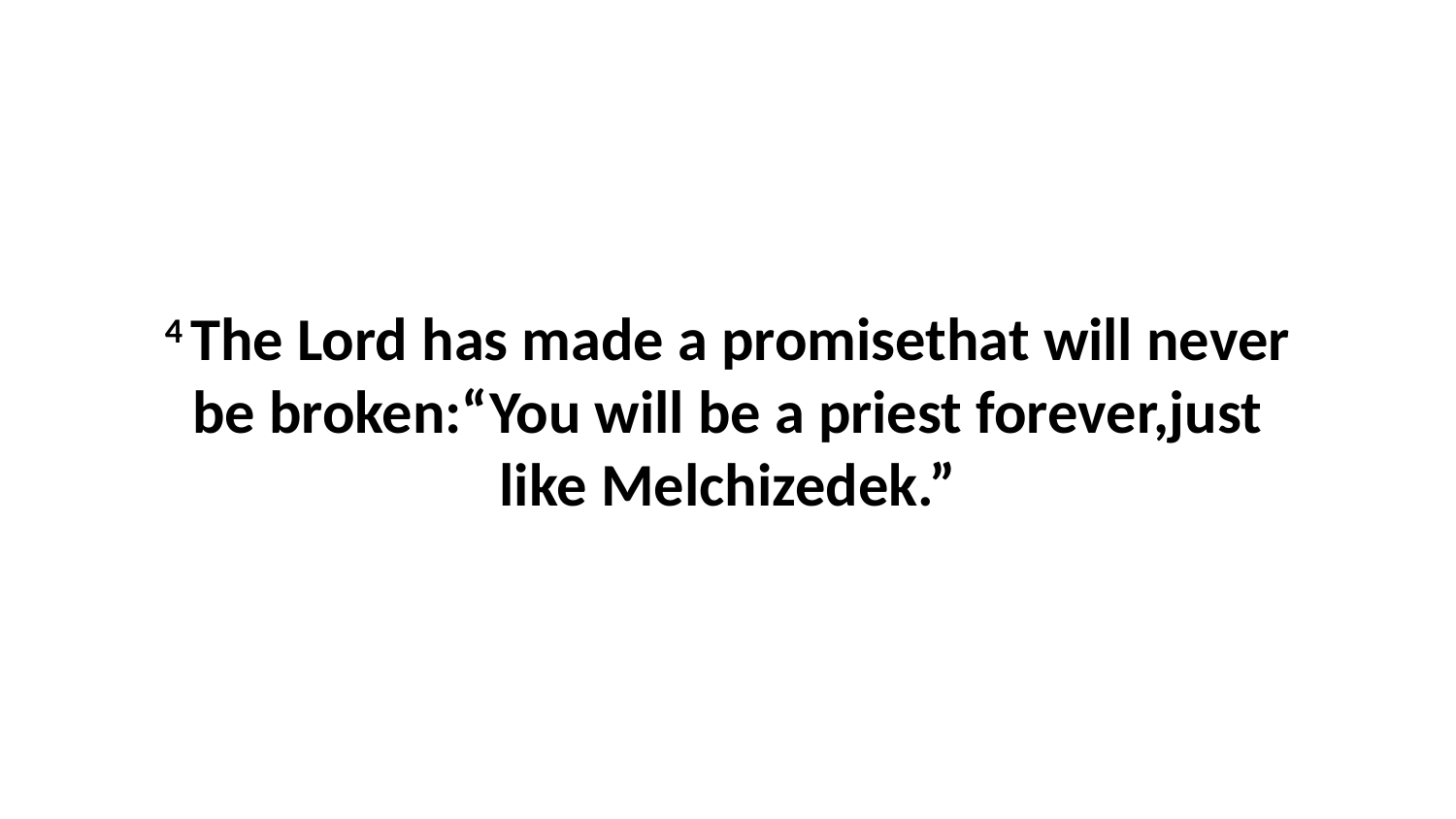

4 The Lord has made a promisethat will never be broken:“You will be a priest forever,just like Melchizedek.”